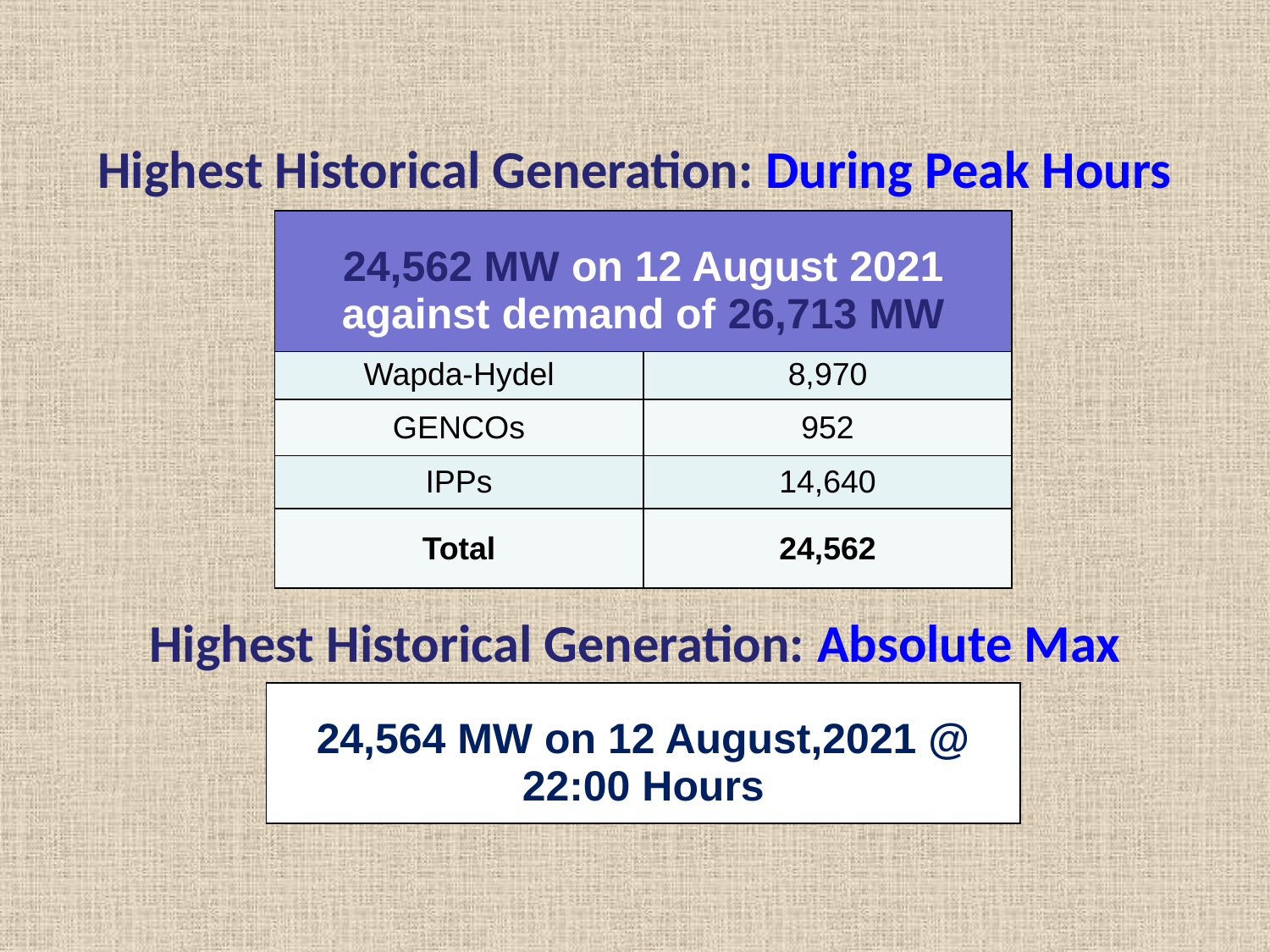

Highest Historical Generation: During Peak Hours

| 24,562 MW on 12 August 2021 against demand of 26,713 MW |  |
| --- | --- |
| Wapda-Hydel | 8,970 |
| GENCOs | 952 |
| IPPs | 14,640 |
| Total | 24,562 |
Highest Historical Generation: Absolute Max
| 24,564 MW on 12 August,2021 @ 22:00 Hours |
| --- |